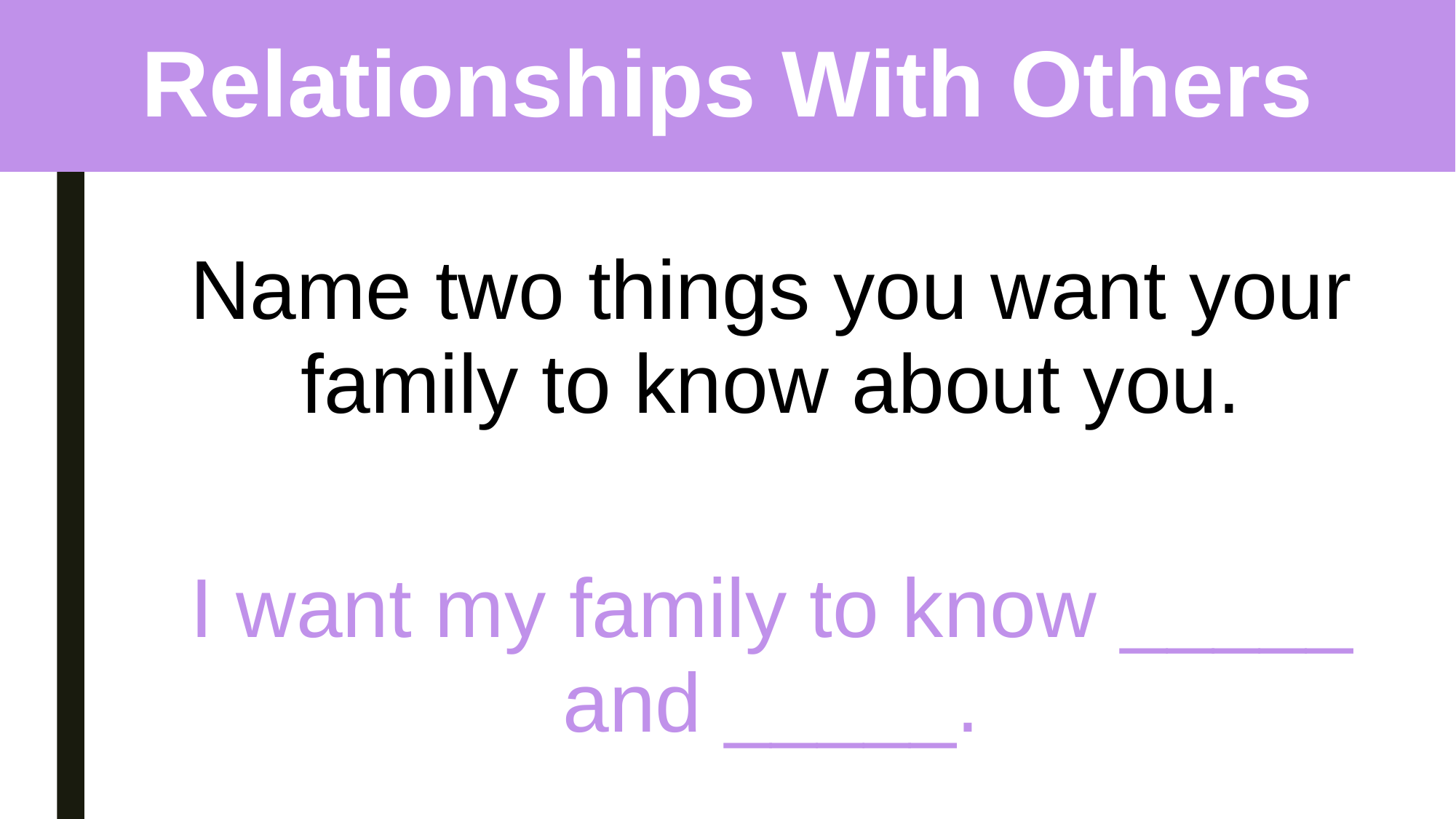

# Relationships With Others
Name two things you want your family to know about you.

I want my family to know _____ and _____.